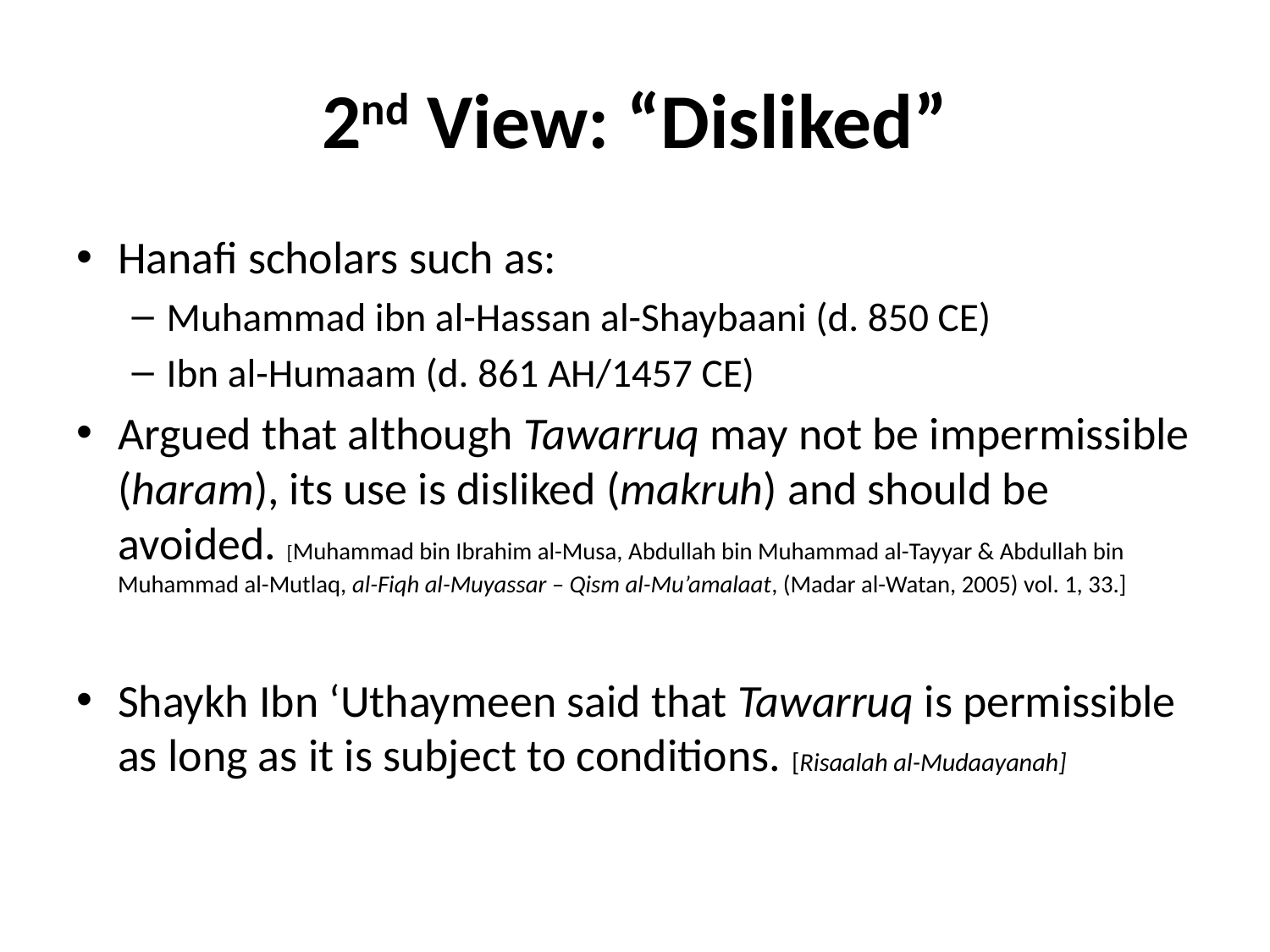

# 2nd View: “Disliked”
Hanafi scholars such as:
Muhammad ibn al-Hassan al-Shaybaani (d. 850 CE)
Ibn al-Humaam (d. 861 AH/1457 CE)
Argued that although Tawarruq may not be impermissible (haram), its use is disliked (makruh) and should be avoided. [Muhammad bin Ibrahim al-Musa, Abdullah bin Muhammad al-Tayyar & Abdullah bin Muhammad al-Mutlaq, al-Fiqh al-Muyassar – Qism al-Mu’amalaat, (Madar al-Watan, 2005) vol. 1, 33.]

Shaykh Ibn ‘Uthaymeen said that Tawarruq is permissible as long as it is subject to conditions. [Risaalah al-Mudaayanah]